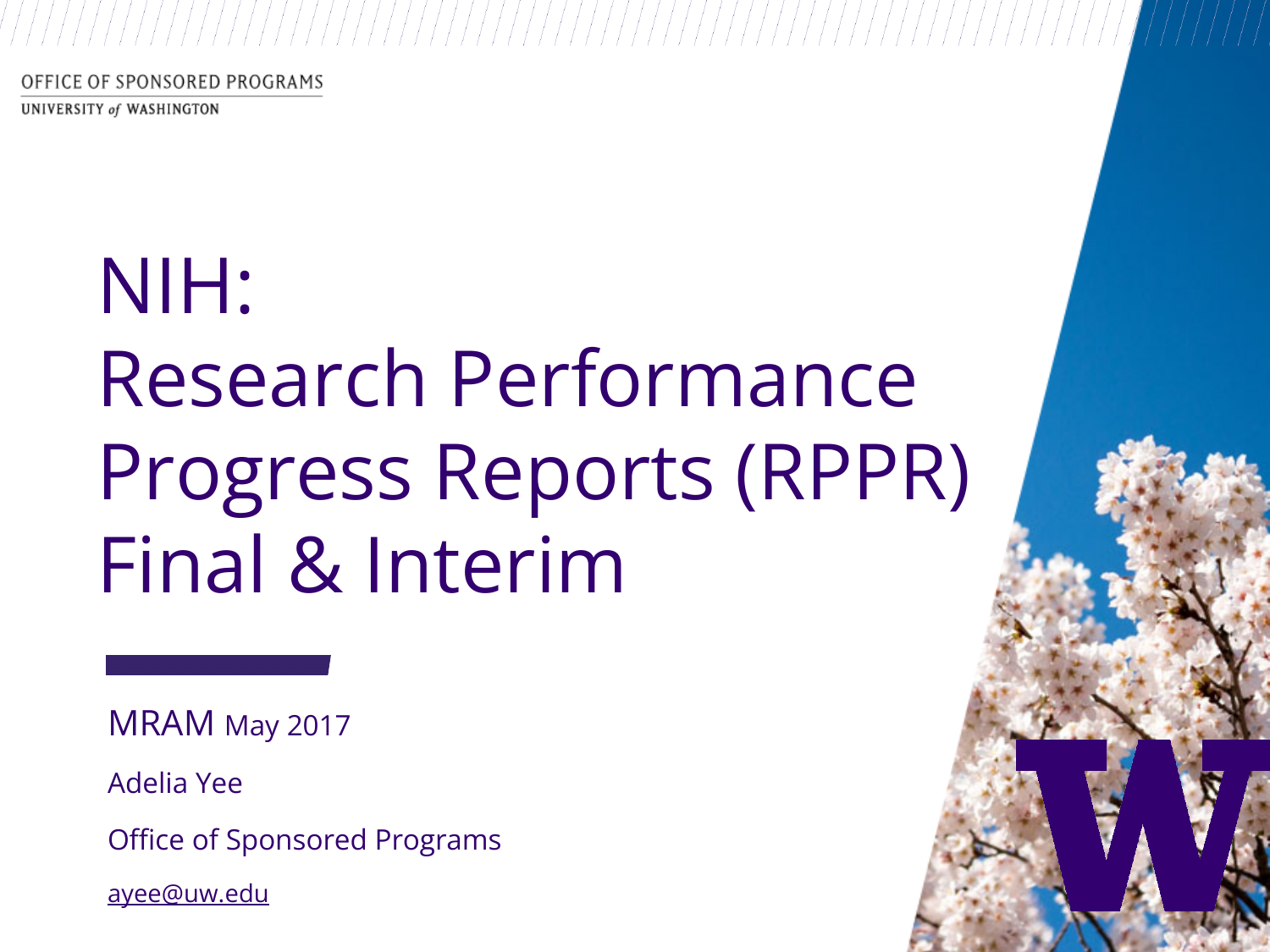

# NIH: Research Performance Progress Reports (RPPR) Final & Interim
MRAM May 2017
Adelia Yee
Office of Sponsored Programs
ayee@uw.edu